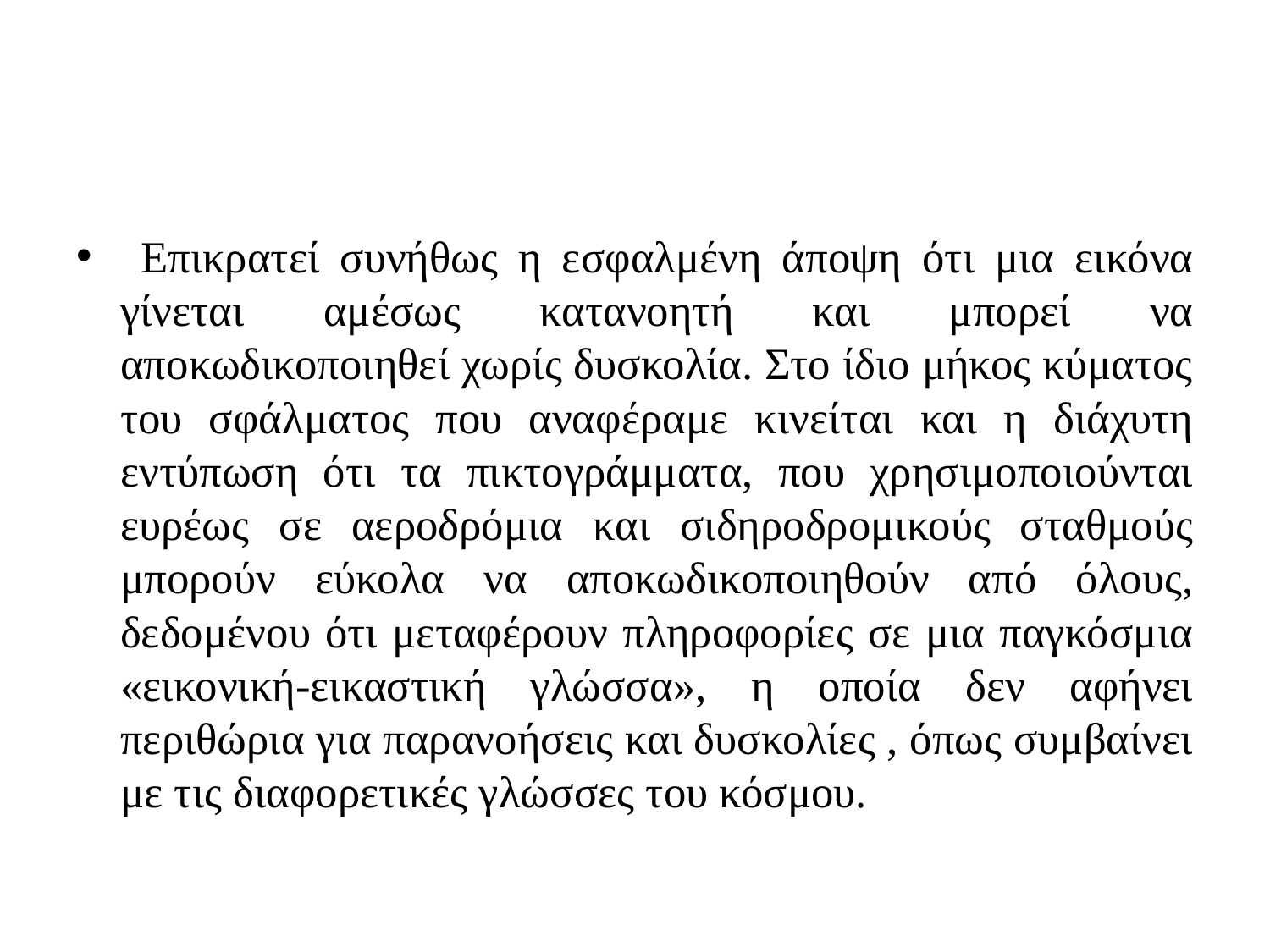

#
 Επικρατεί συνήθως η εσφαλμένη άποψη ότι μια εικόνα γίνεται αμέσως κατανοητή και μπορεί να αποκωδικοποιηθεί χωρίς δυσκολία. Στο ίδιο μήκος κύματος του σφάλματος που αναφέραμε κινείται και η διάχυτη εντύπωση ότι τα πικτογράμματα, που χρησιμοποιούνται ευρέως σε αεροδρόμια και σιδηροδρομικούς σταθμούς μπορούν εύκολα να αποκωδικοποιηθούν από όλους, δεδομένου ότι μεταφέρουν πληροφορίες σε μια παγκόσμια «εικονική-εικαστική γλώσσα», η οποία δεν αφήνει περιθώρια για παρανοήσεις και δυσκολίες , όπως συμβαίνει με τις διαφορετικές γλώσσες του κόσμου.